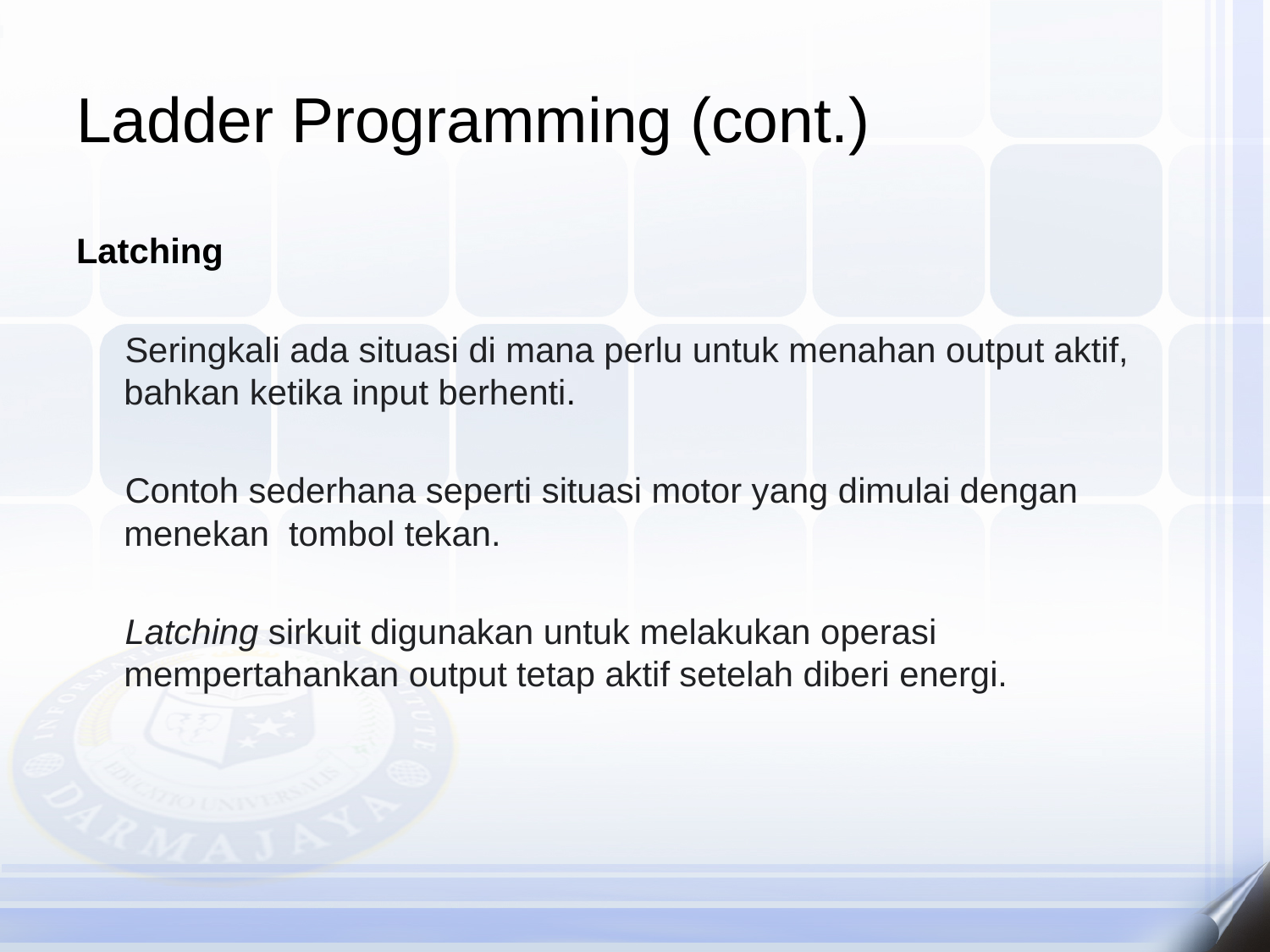

# Ladder Programming (cont.)
Latching

     Seringkali ada situasi di mana perlu untuk menahan output aktif, bahkan ketika input berhenti.

     Contoh sederhana seperti situasi motor yang dimulai dengan menekan  tombol tekan.

     Latching sirkuit digunakan untuk melakukan operasi mempertahankan output tetap aktif setelah diberi energi.